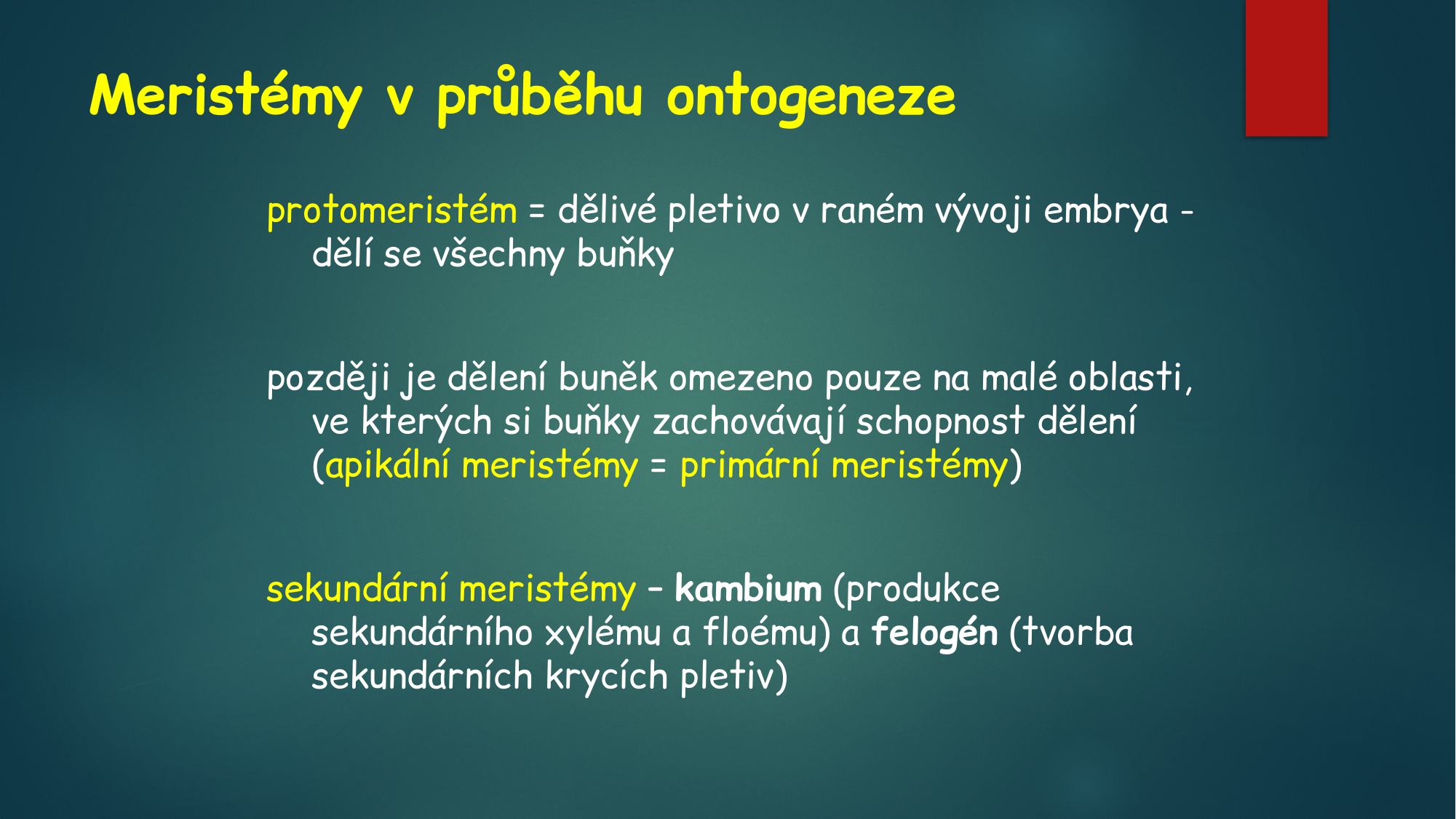

# Meristémy v průběhu ontogeneze
protomeristém = dělivé pletivo v raném vývoji embrya - dělí se všechny buňky

později je dělení buněk omezeno pouze na malé oblasti, ve kterých si buňky zachovávají schopnost dělení (apikální meristémy = primární meristémy)

sekundární meristémy – kambium (produkce sekundárního xylému a floému) a felogén (tvorba sekundárních krycích pletiv)